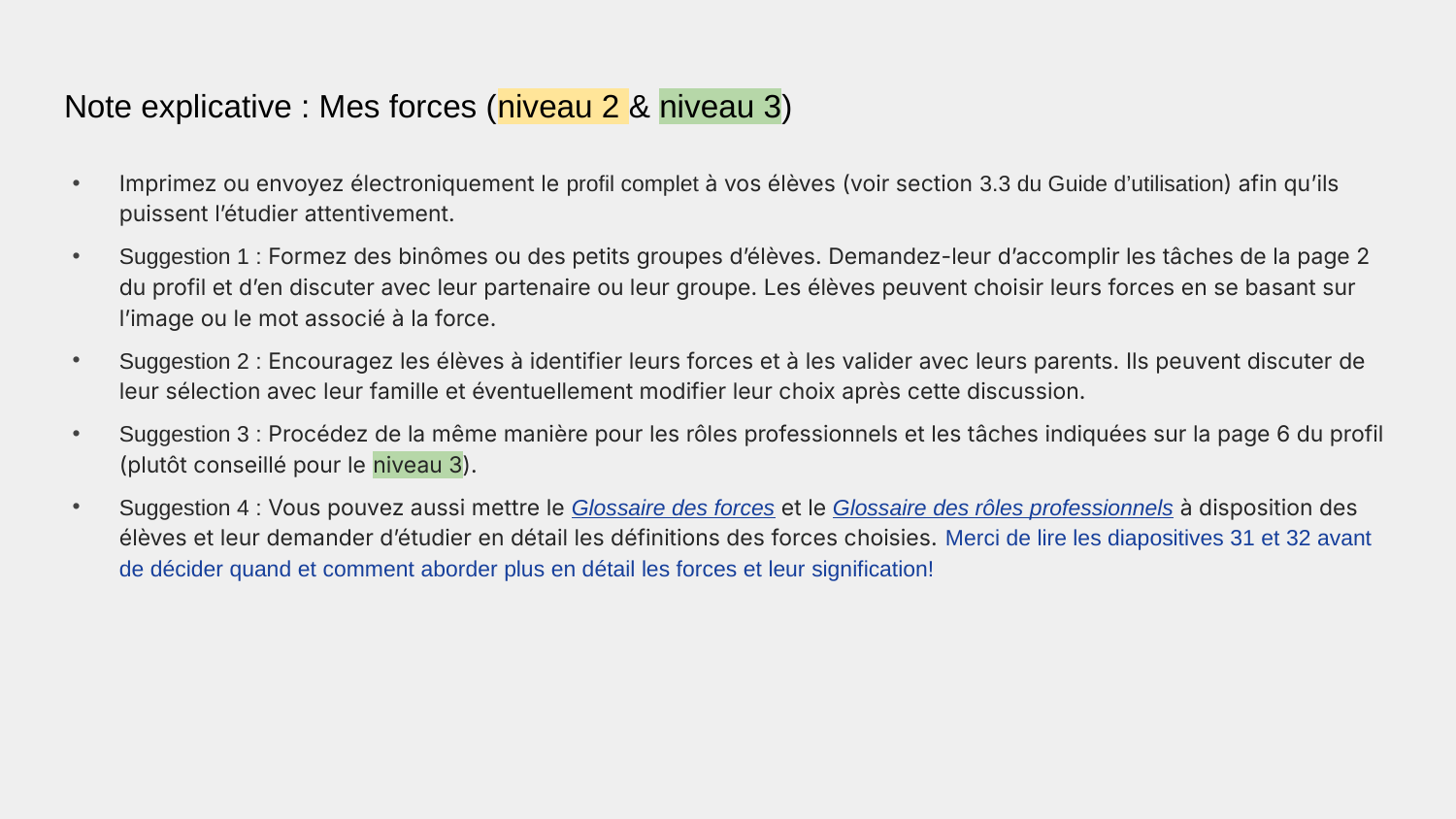

# Note explicative : Mes forces (niveau 2 & niveau 3)
Imprimez ou envoyez électroniquement le profil complet à vos élèves (voir section 3.3 du Guide d’utilisation) afin qu’ils puissent l’étudier attentivement.​
Suggestion 1 : Formez des binômes ou des petits groupes d’élèves. Demandez-leur d’accomplir les tâches de la page 2 du profil et d’en discuter avec leur partenaire ou leur groupe. Les élèves peuvent choisir leurs forces en se basant sur l’image ou le mot associé à la force. ​
Suggestion 2 : Encouragez les élèves à identifier leurs forces et à les valider avec leurs parents. Ils peuvent discuter de leur sélection avec leur famille et éventuellement modifier leur choix après cette discussion.​
Suggestion 3 : Procédez de la même manière pour les rôles professionnels et les tâches indiquées sur la page 6 du profil (plutôt conseillé pour le niveau 3).​
Suggestion 4 : Vous pouvez aussi mettre le Glossaire des forces et le Glossaire des rôles professionnels à disposition des élèves et leur demander d’étudier en détail les définitions des forces choisies. Merci de lire les diapositives 31 et 32 avant de décider quand et comment aborder plus en détail les forces et leur signification!​